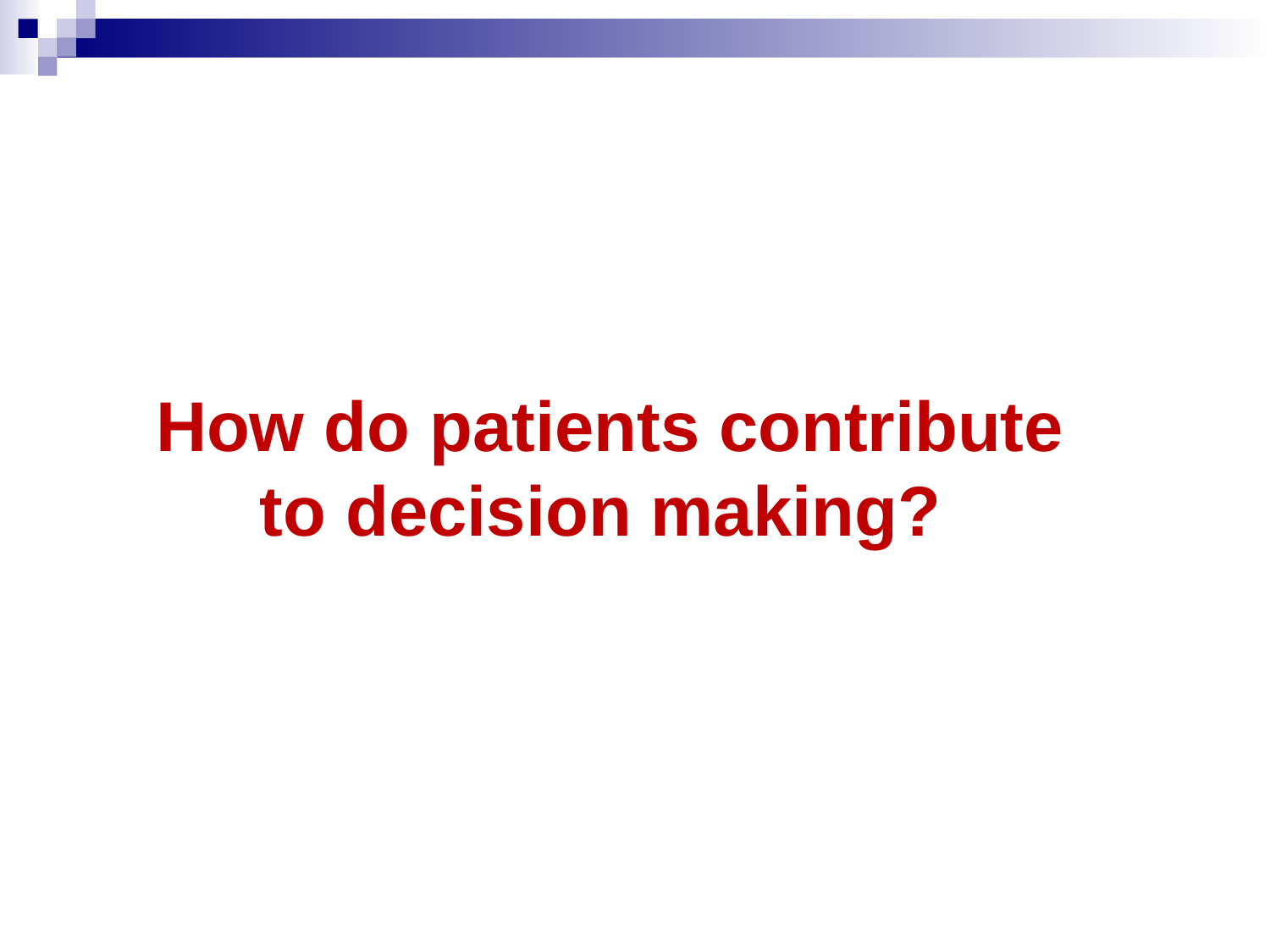

# How do patients contribute to decision making?